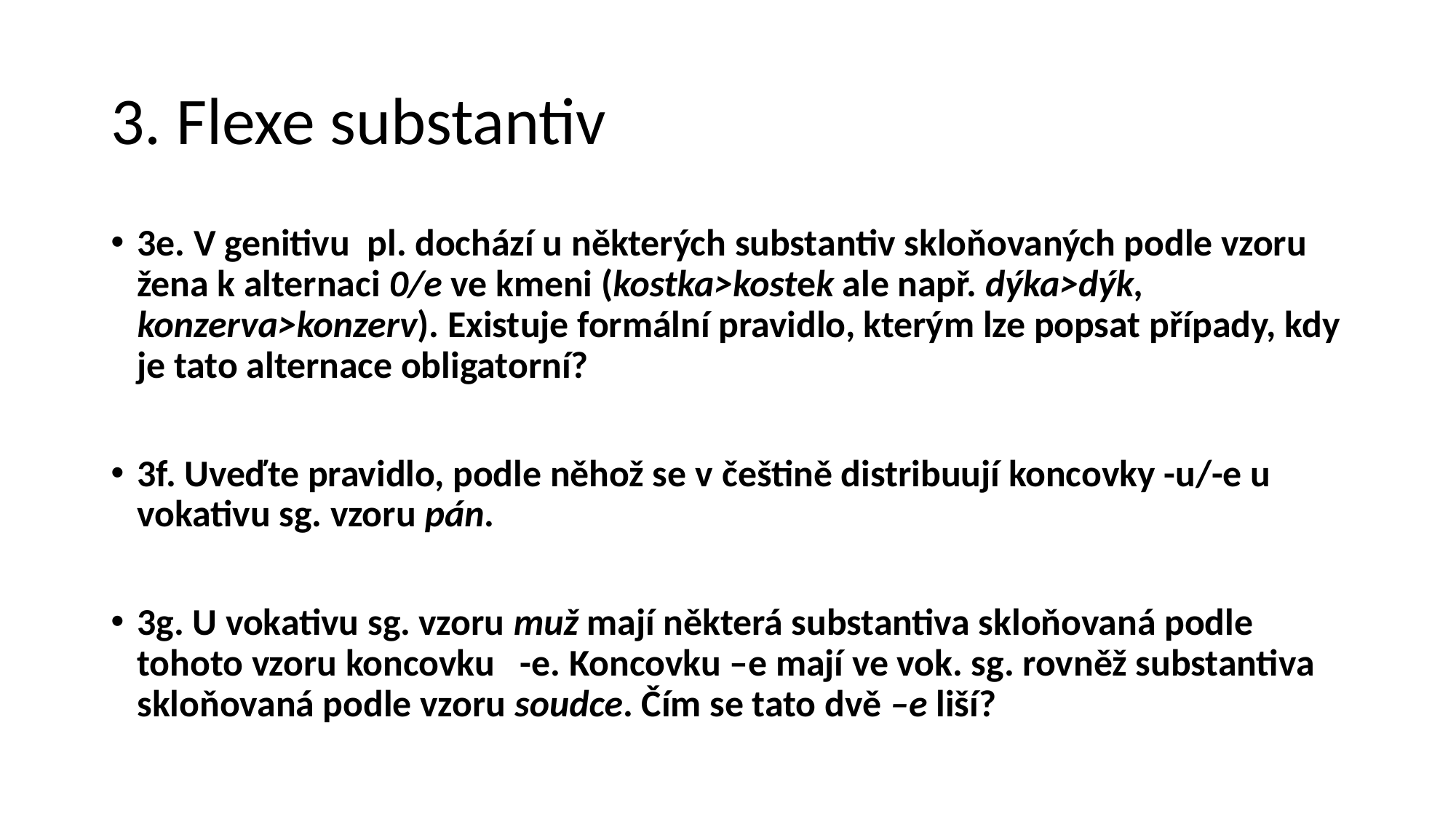

# 3. Flexe substantiv
3e. V genitivu  pl. dochází u některých substantiv skloňovaných podle vzoru žena k alternaci 0/e ve kmeni (kostka>kostek ale např. dýka>dýk, konzerva>konzerv). Existuje formální pravidlo, kterým lze popsat případy, kdy je tato alternace obligatorní?

3f. Uveďte pravidlo, podle něhož se v češtině distribuují koncovky -u/-e u vokativu sg. vzoru pán.

3g. U vokativu sg. vzoru muž mají některá substantiva skloňovaná podle tohoto vzoru koncovku   -e. Koncovku –e mají ve vok. sg. rovněž substantiva skloňovaná podle vzoru soudce. Čím se tato dvě –e liší?